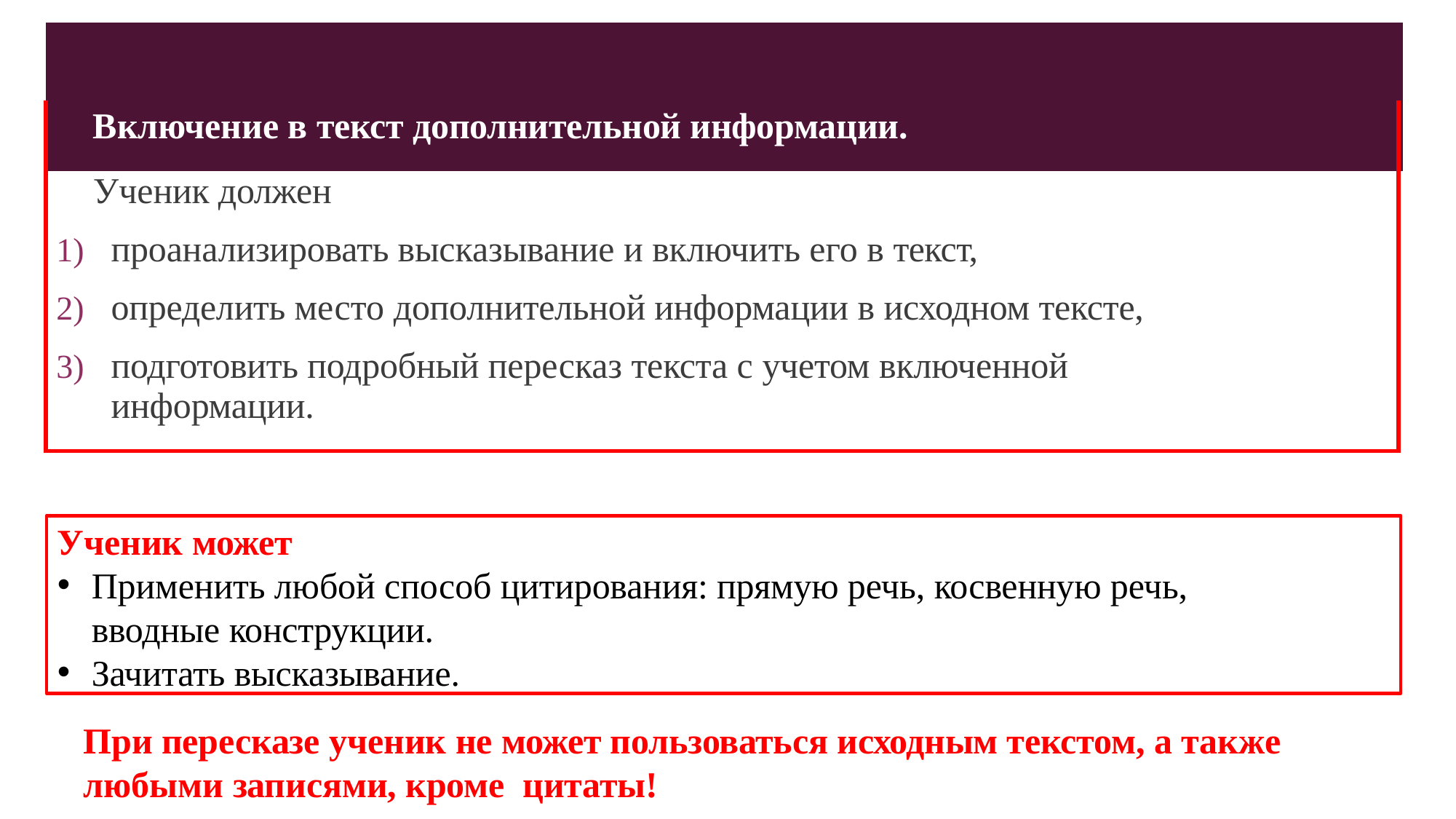

|  |  |
| --- | --- |
| Включение в текст дополнительной информации. |  |
| Ученик должен проанализировать высказывание и включить его в текст, определить место дополнительной информации в исходном тексте, подготовить подробный пересказ текста с учетом включенной информации. |  |

Ученик может
Применить любой способ цитирования: прямую речь, косвенную речь,  вводные конструкции.
Зачитать высказывание.
При пересказе ученик не может пользоваться исходным текстом, а также любыми записями, кроме  цитаты!